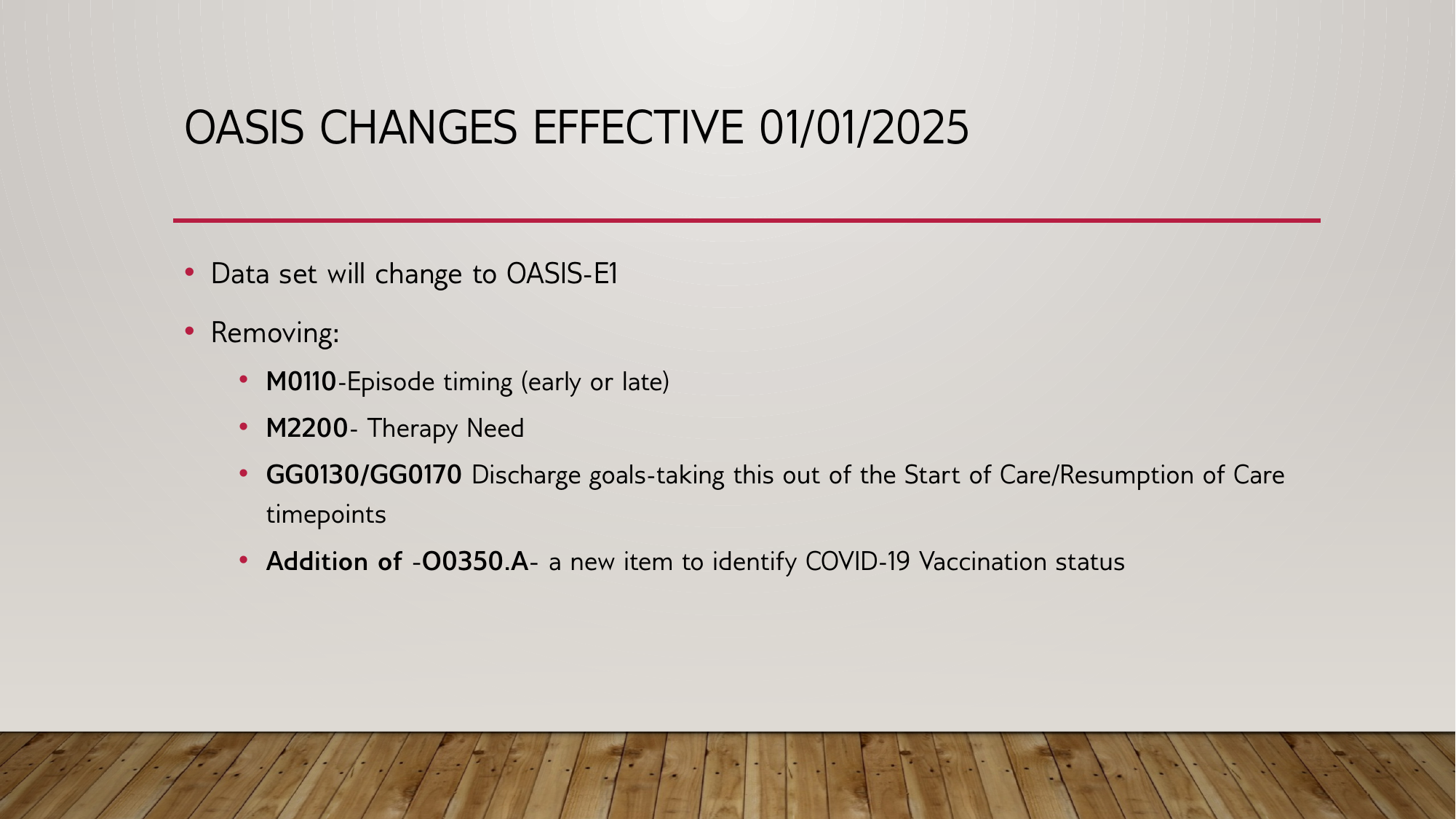

# OASIS changes effective 01/01/2025
Data set will change to OASIS-E1
Removing:
M0110-Episode timing (early or late)
M2200- Therapy Need
GG0130/GG0170 Discharge goals-taking this out of the Start of Care/Resumption of Care timepoints
Addition of -O0350.A- a new item to identify COVID-19 Vaccination status